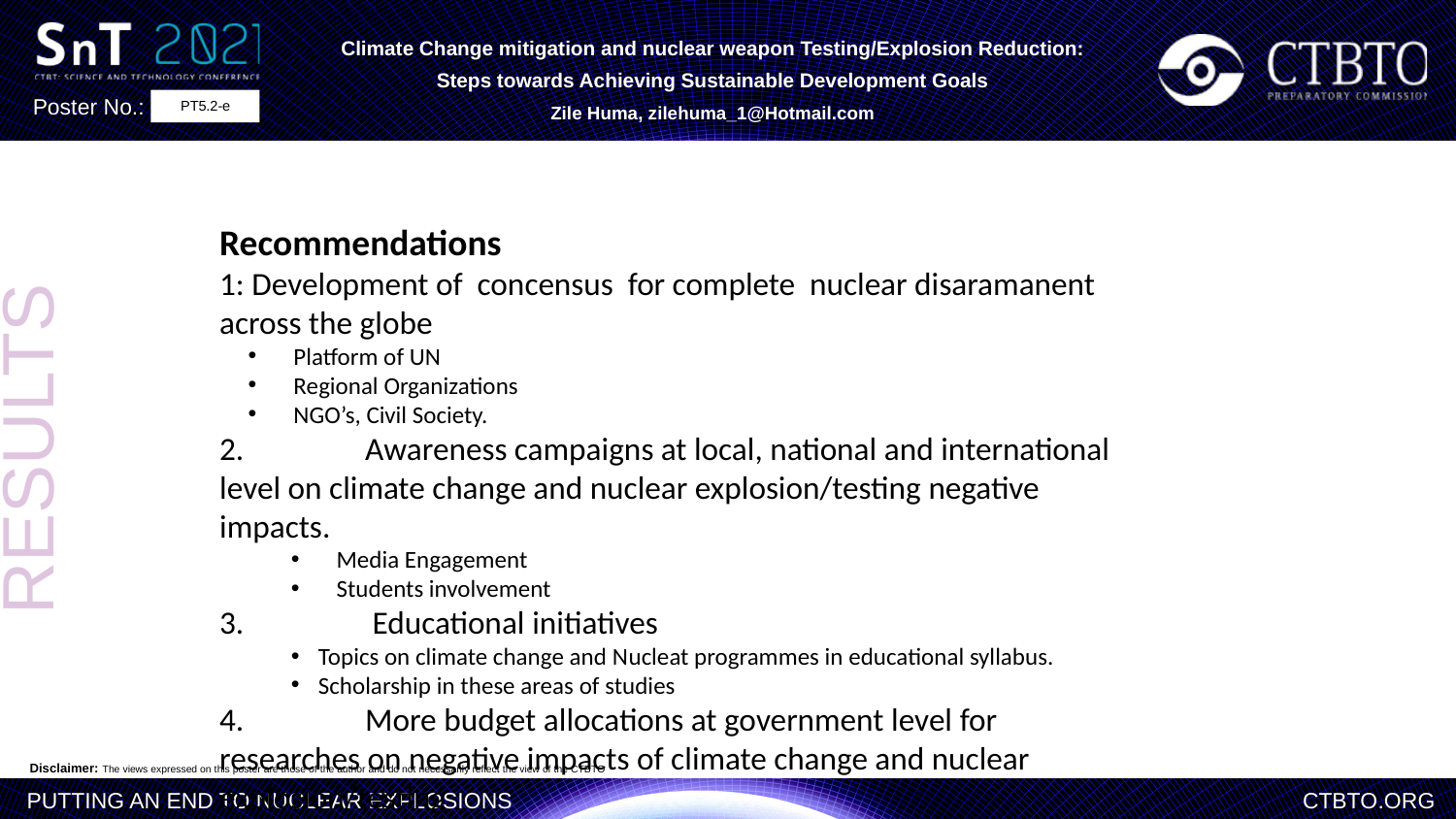

Climate Change mitigation and nuclear weapon Testing/Explosion Reduction: Steps towards Achieving Sustainable Development Goals
Zile Huma, zilehuma_1@Hotmail.com
PT5.2-e
Recommendations
1: Development of  concensus  for complete  nuclear disaramanent across the globe
Platform of UN
Regional Organizations
NGO’s, Civil Society.
2.	Awareness campaigns at local, national and international level on climate change and nuclear explosion/testing negative  impacts.
Media Engagement
Students involvement
3.	 Educational initiatives
Topics on climate change and Nucleat programmes in educational syllabus.
Scholarship in these areas of studies
4.	More budget allocations at government level for researches on negative impacts of climate change and nuclear explosion/testing

RESULTS